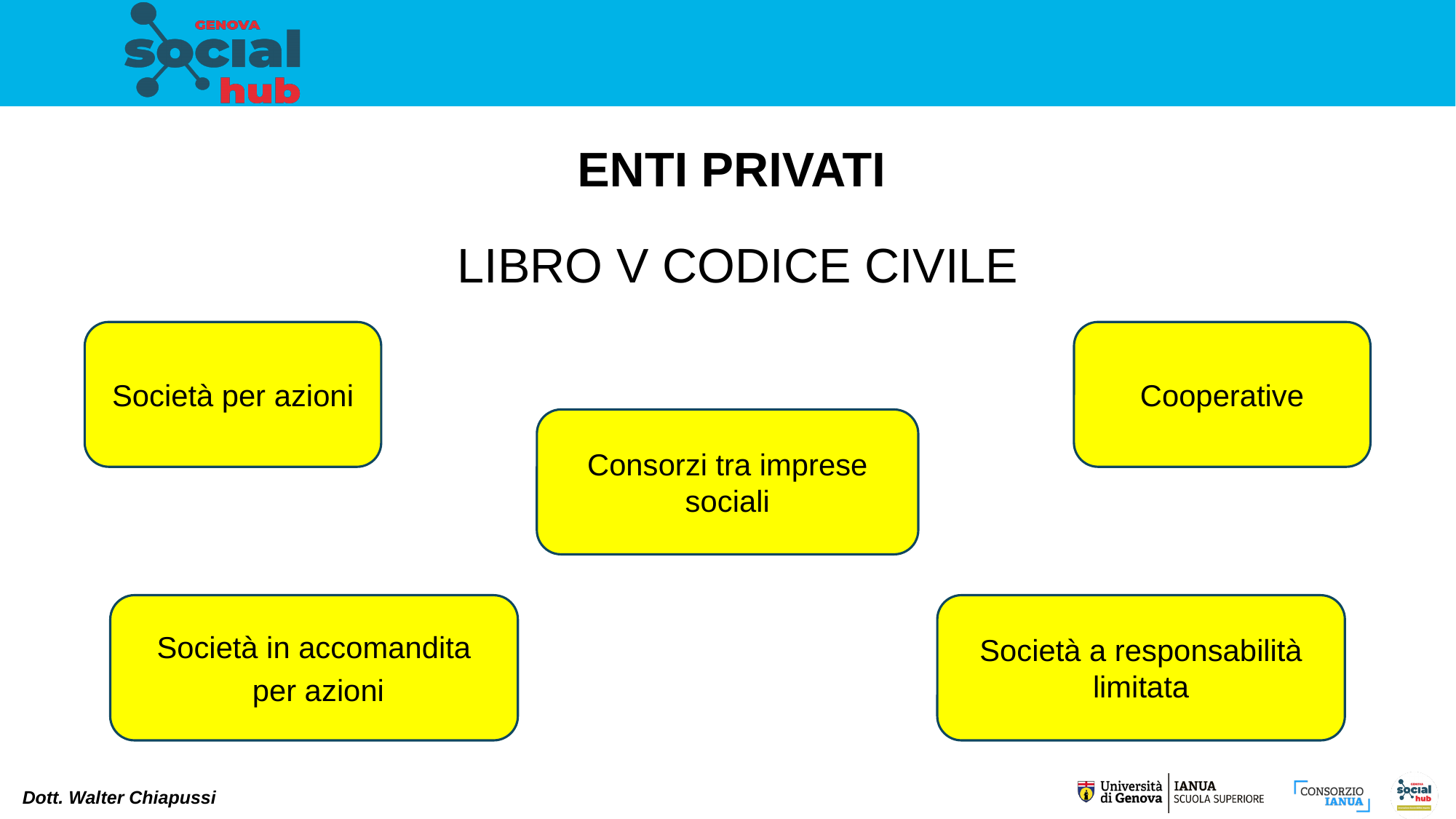

ENTI PRIVATI
LIBRO V CODICE CIVILE
Società per azioni
Cooperative

Consorzi tra imprese sociali

Società in accomandita
 per azioni
Società a responsabilità limitata